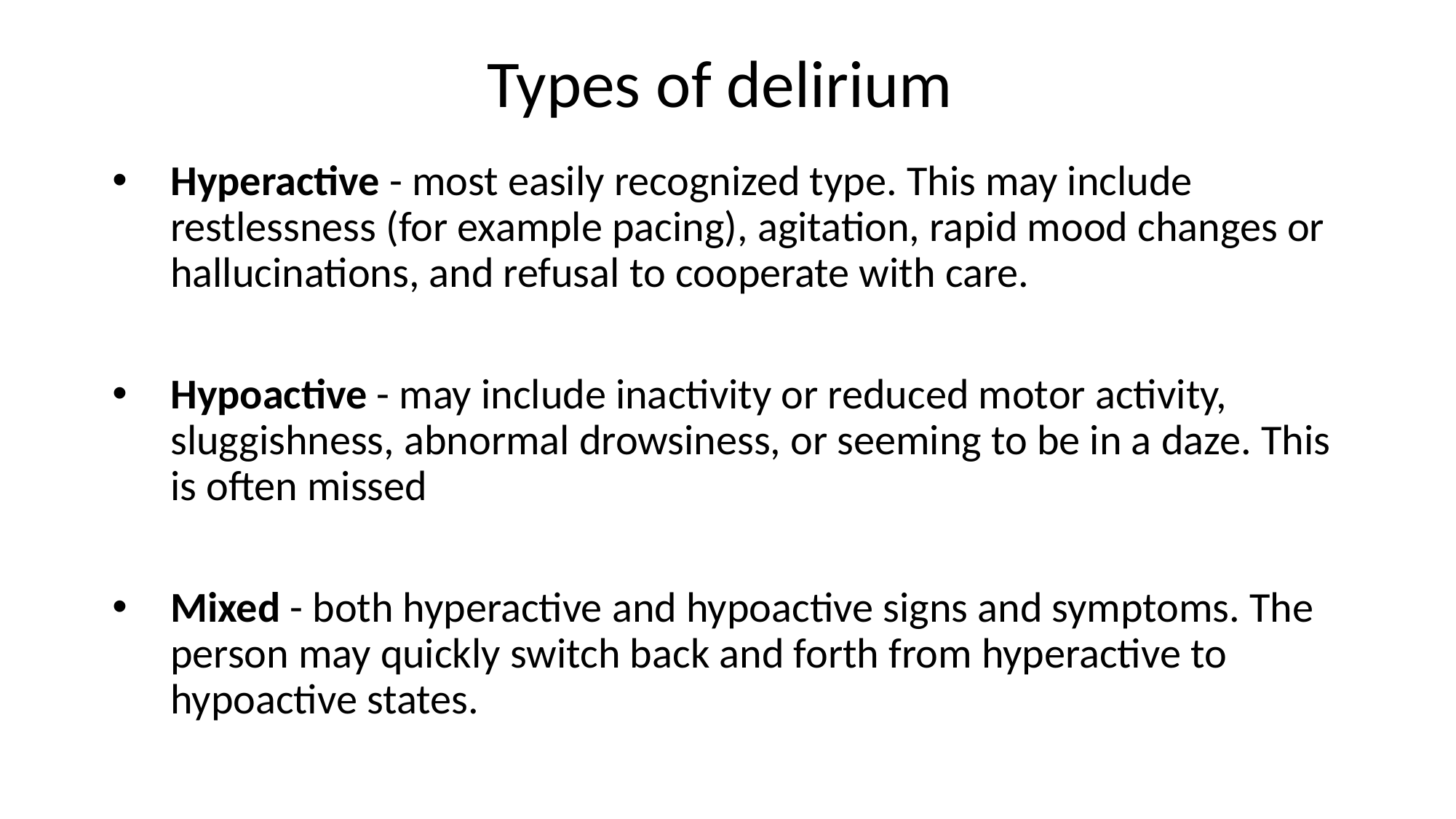

# Types of delirium
Hyperactive - most easily recognized type. This may include restlessness (for example pacing), agitation, rapid mood changes or hallucinations, and refusal to cooperate with care.

Hypoactive - may include inactivity or reduced motor activity, sluggishness, abnormal drowsiness, or seeming to be in a daze. This is often missed

Mixed - both hyperactive and hypoactive signs and symptoms. The person may quickly switch back and forth from hyperactive to hypoactive states.